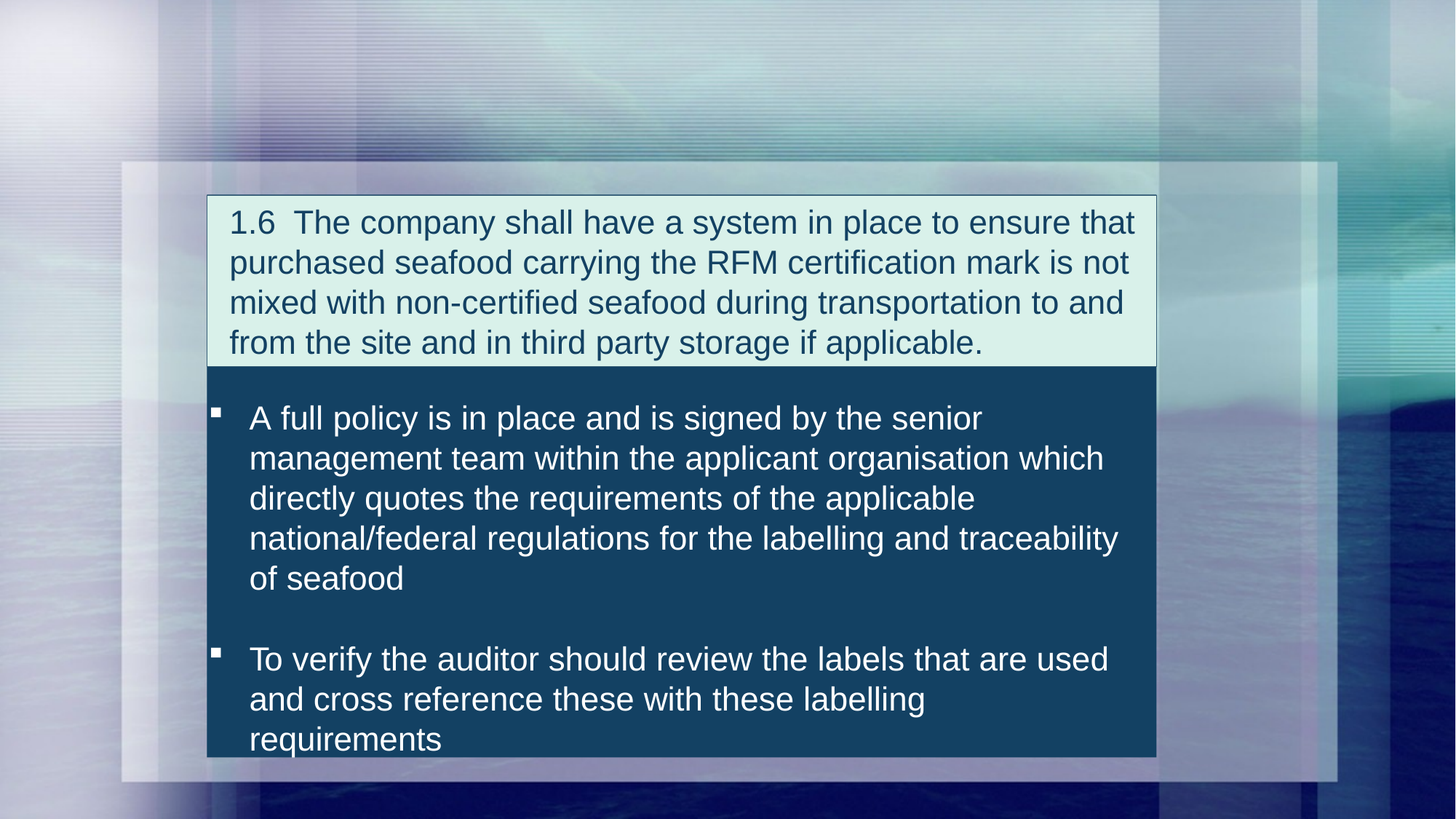

1.6  The company shall have a system in place to ensure that purchased seafood carrying the RFM certification mark is not mixed with non-certified seafood during transportation to and from the site and in third party storage if applicable.

A full policy is in place and is signed by the senior management team within the applicant organisation which directly quotes the requirements of the applicable national/federal regulations for the labelling and traceability of seafood

To verify the auditor should review the labels that are used and cross reference these with these labelling requirements
1.6  The company shall have a system in place to ensure that purchased seafood carrying the RFM certification mark is not mixed with non-certified seafood during transportation to and from the site and in third party storage if applicable.